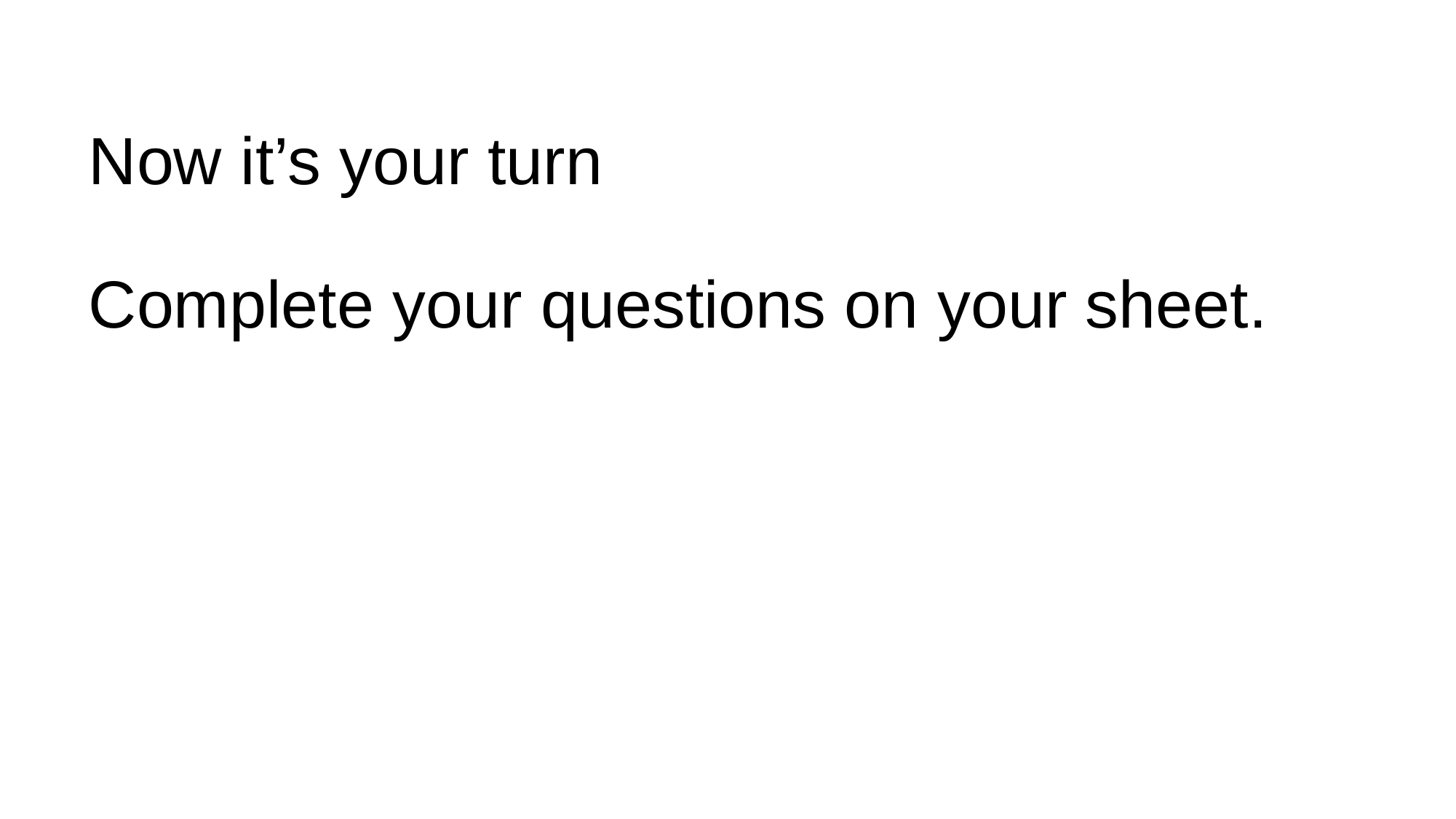

# Now it’s your turn Complete your questions on your sheet.